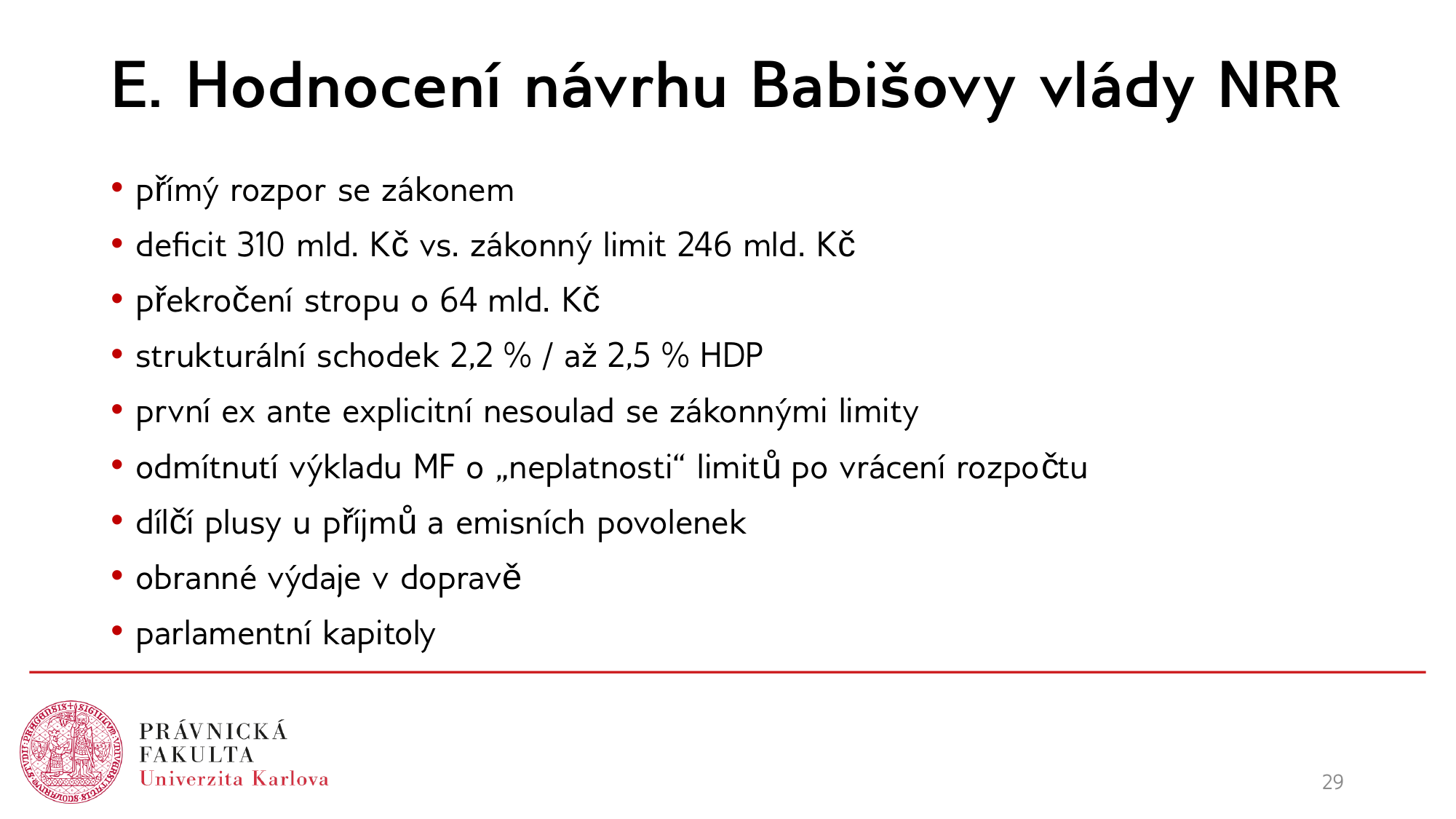

# E. Hodnocení návrhu Babišovy vlády NRR
přímý rozpor se zákonem
deficit 310 mld. Kč vs. zákonný limit 246 mld. Kč
překročení stropu o 64 mld. Kč
strukturální schodek 2,2 % / až 2,5 % HDP
první ex ante explicitní nesoulad se zákonnými limity
odmítnutí výkladu MF o „neplatnosti“ limitů po vrácení rozpočtu
dílčí plusy u příjmů a emisních povolenek
obranné výdaje v dopravě
parlamentní kapitoly
29